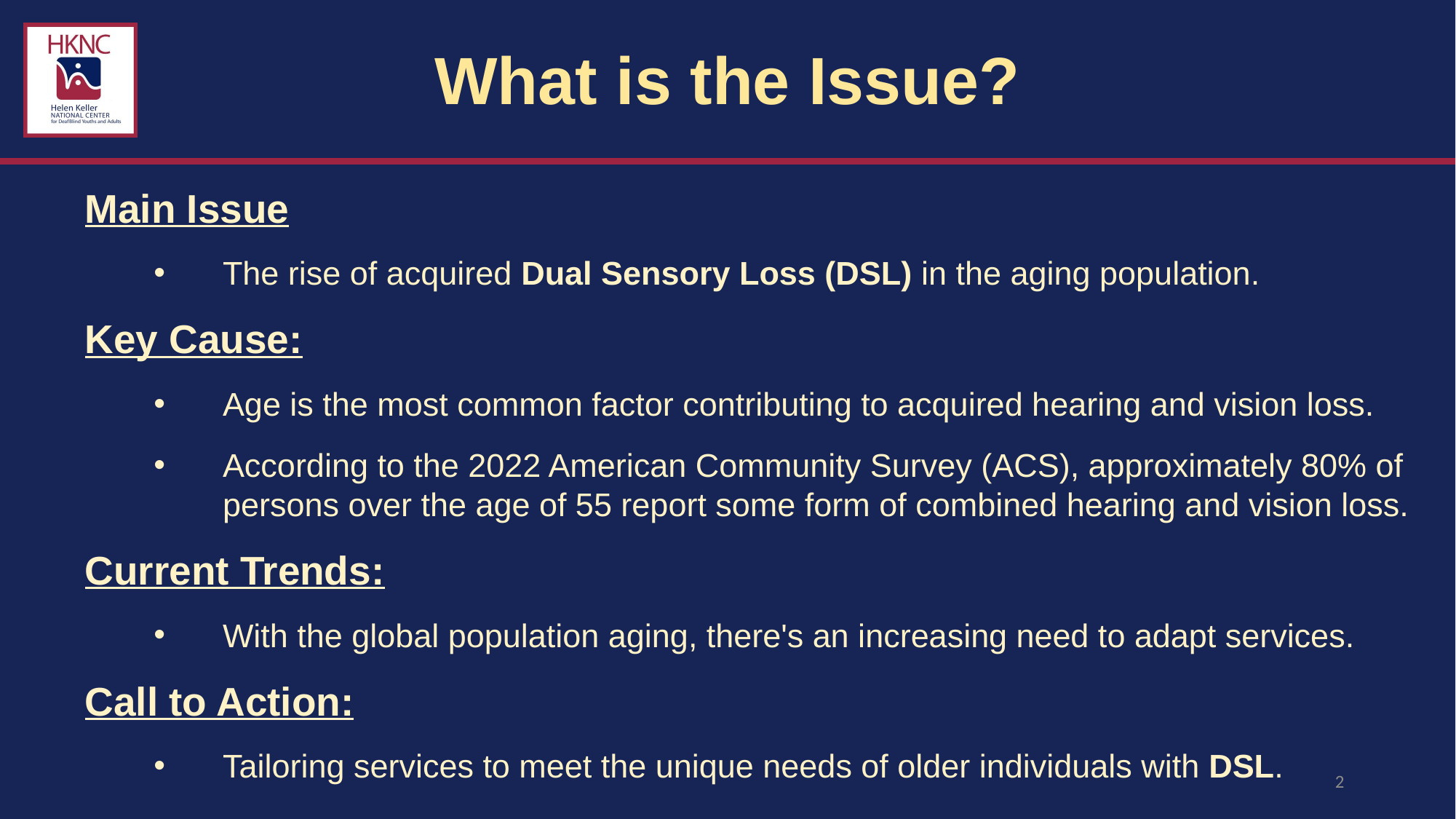

# What is the Issue?
Main Issue
The rise of acquired Dual Sensory Loss (DSL) in the aging population.
Key Cause:
Age is the most common factor contributing to acquired hearing and vision loss.
According to the 2022 American Community Survey (ACS), approximately 80% of persons over the age of 55 report some form of combined hearing and vision loss.
Current Trends:
With the global population aging, there's an increasing need to adapt services.
Call to Action:
Tailoring services to meet the unique needs of older individuals with DSL.

2